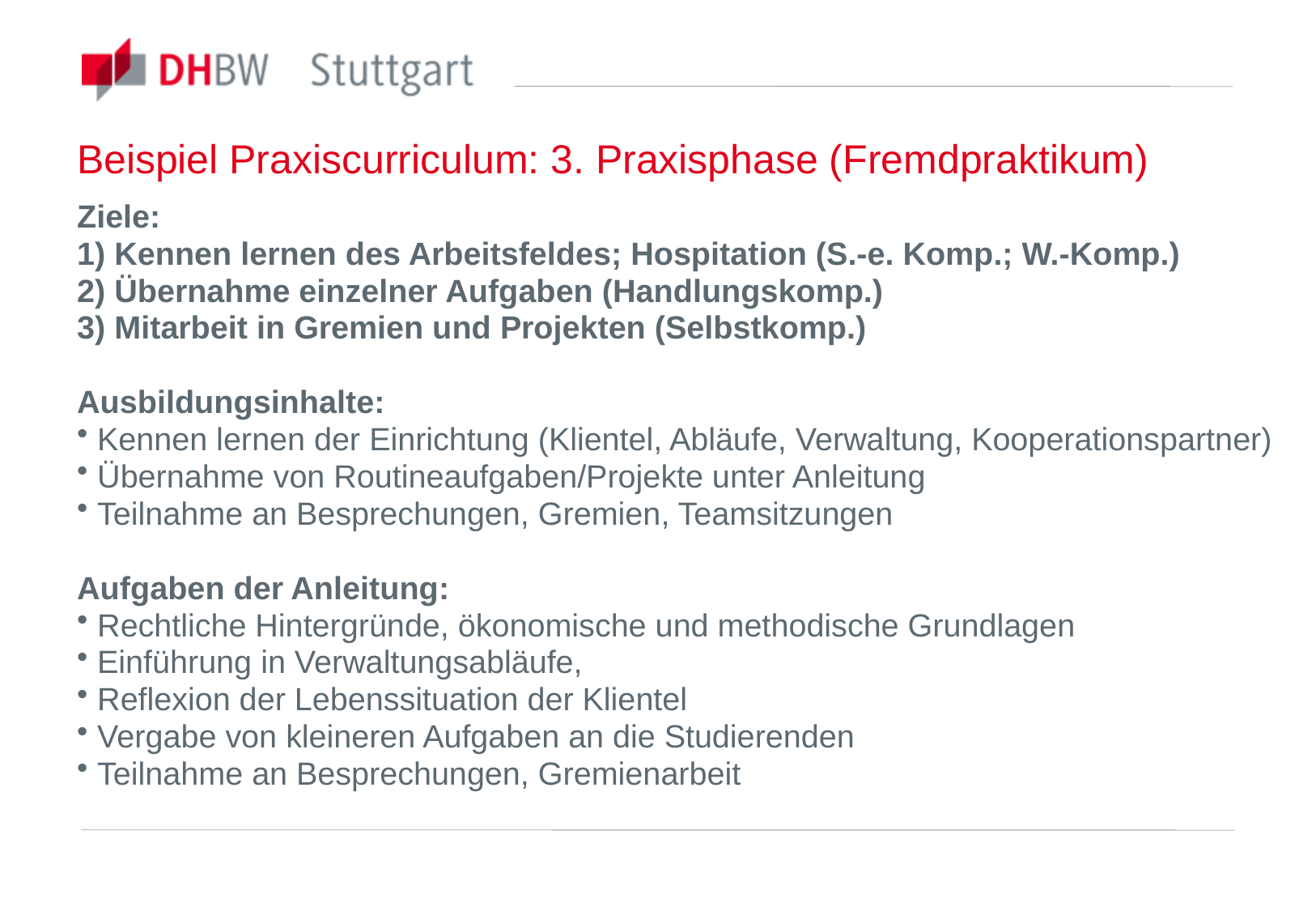

Beispiel Praxiscurriculum: 3. Praxisphase (Fremdpraktikum)
Ziele:
1) Kennen lernen des Arbeitsfeldes; Hospitation (S.-e. Komp.; W.-Komp.)
2) Übernahme einzelner Aufgaben (Handlungskomp.)
3) Mitarbeit in Gremien und Projekten (Selbstkomp.)

Ausbildungsinhalte:
 Kennen lernen der Einrichtung (Klientel, Abläufe, Verwaltung, Kooperationspartner)
 Übernahme von Routineaufgaben/Projekte unter Anleitung
 Teilnahme an Besprechungen, Gremien, Teamsitzungen

Aufgaben der Anleitung:
 Rechtliche Hintergründe, ökonomische und methodische Grundlagen
 Einführung in Verwaltungsabläufe,
 Reflexion der Lebenssituation der Klientel
 Vergabe von kleineren Aufgaben an die Studierenden
 Teilnahme an Besprechungen, Gremienarbeit